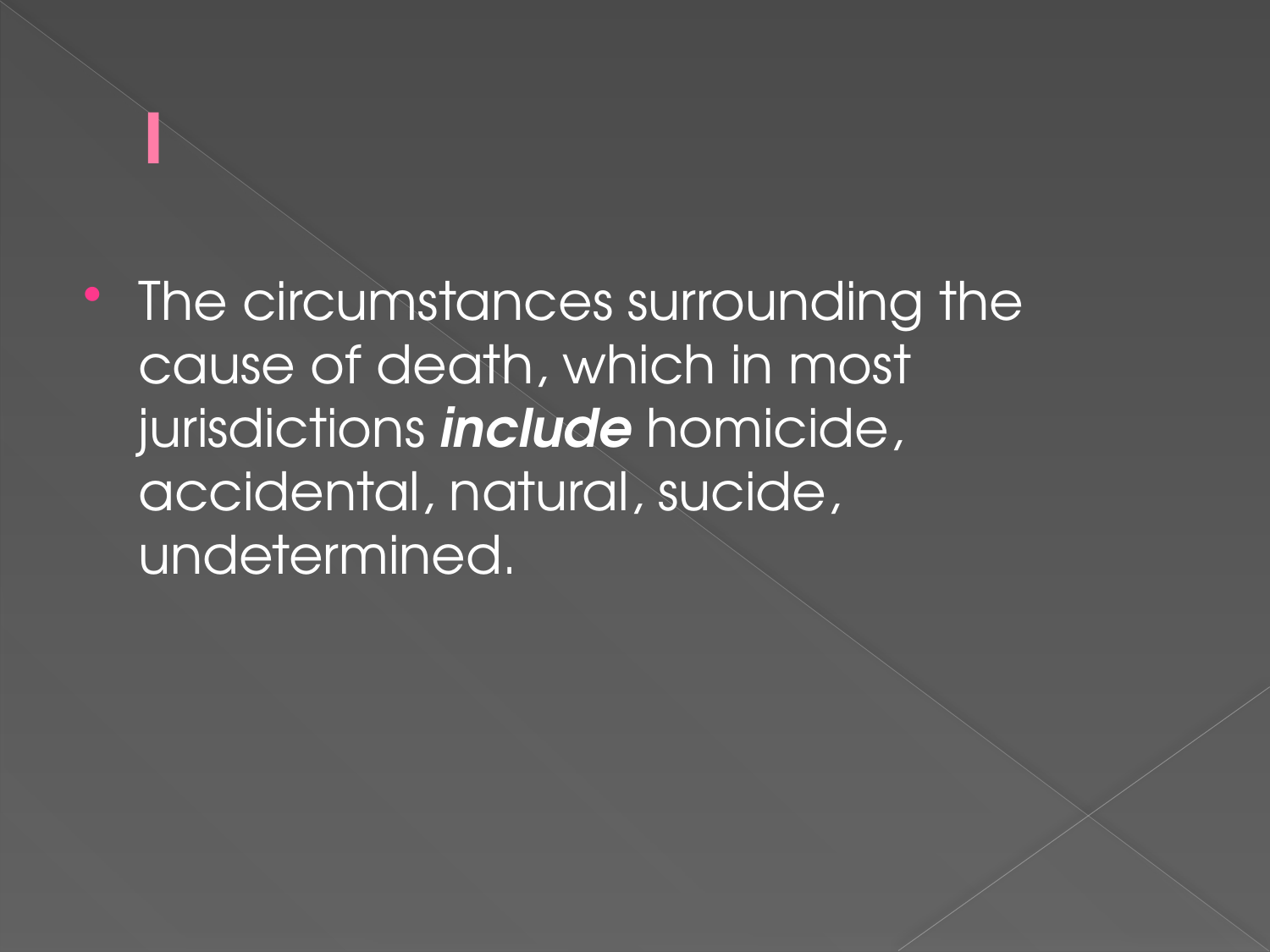

# I
The circumstances surrounding the cause of death, which in most jurisdictions include homicide, accidental, natural, sucide, undetermined.